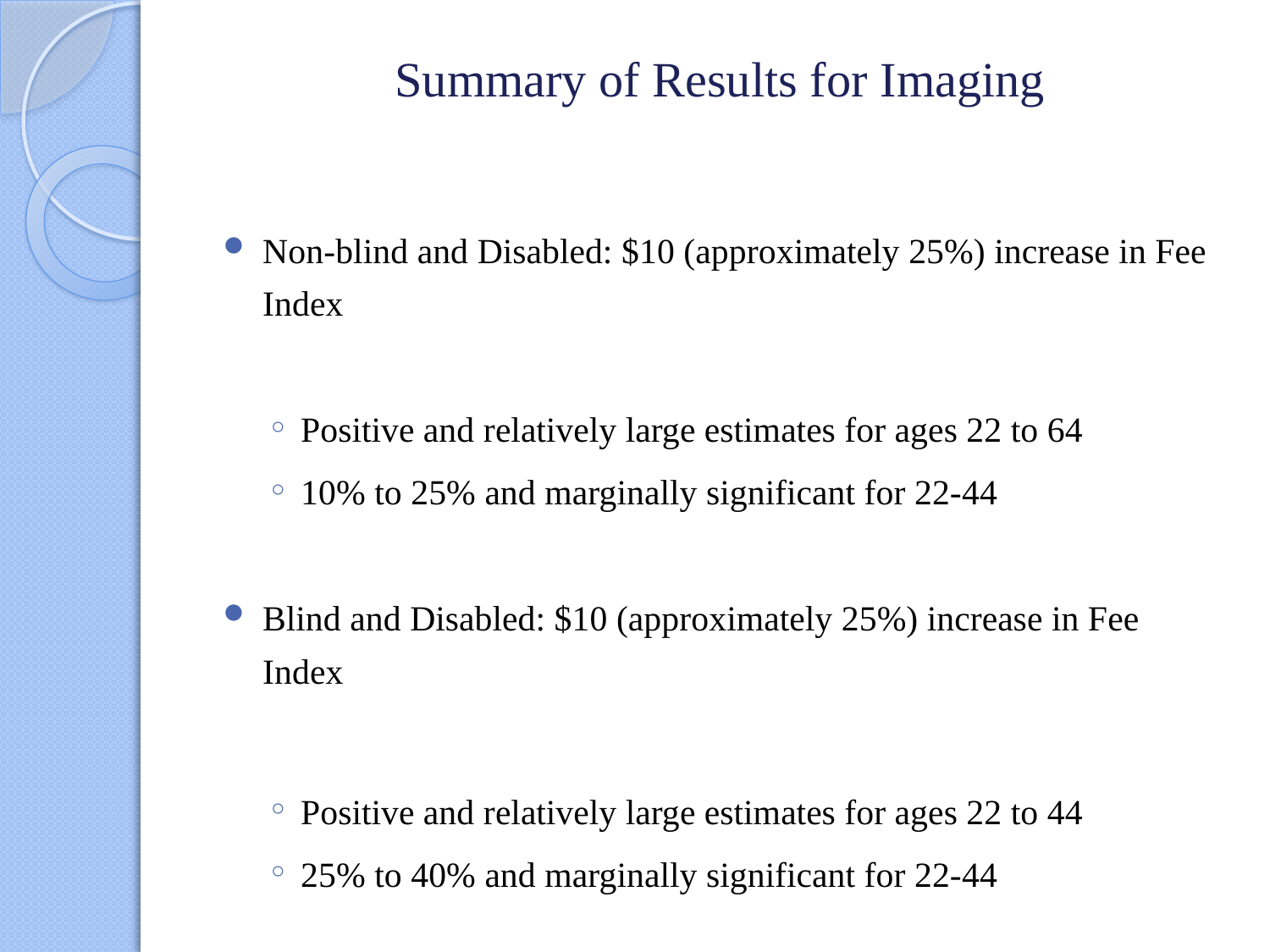

# Summary of Results for Imaging
Non-blind and Disabled: $10 (approximately 25%) increase in Fee Index

Positive and relatively large estimates for ages 22 to 64
10% to 25% and marginally significant for 22-44

Blind and Disabled: $10 (approximately 25%) increase in Fee Index

Positive and relatively large estimates for ages 22 to 44
25% to 40% and marginally significant for 22-44